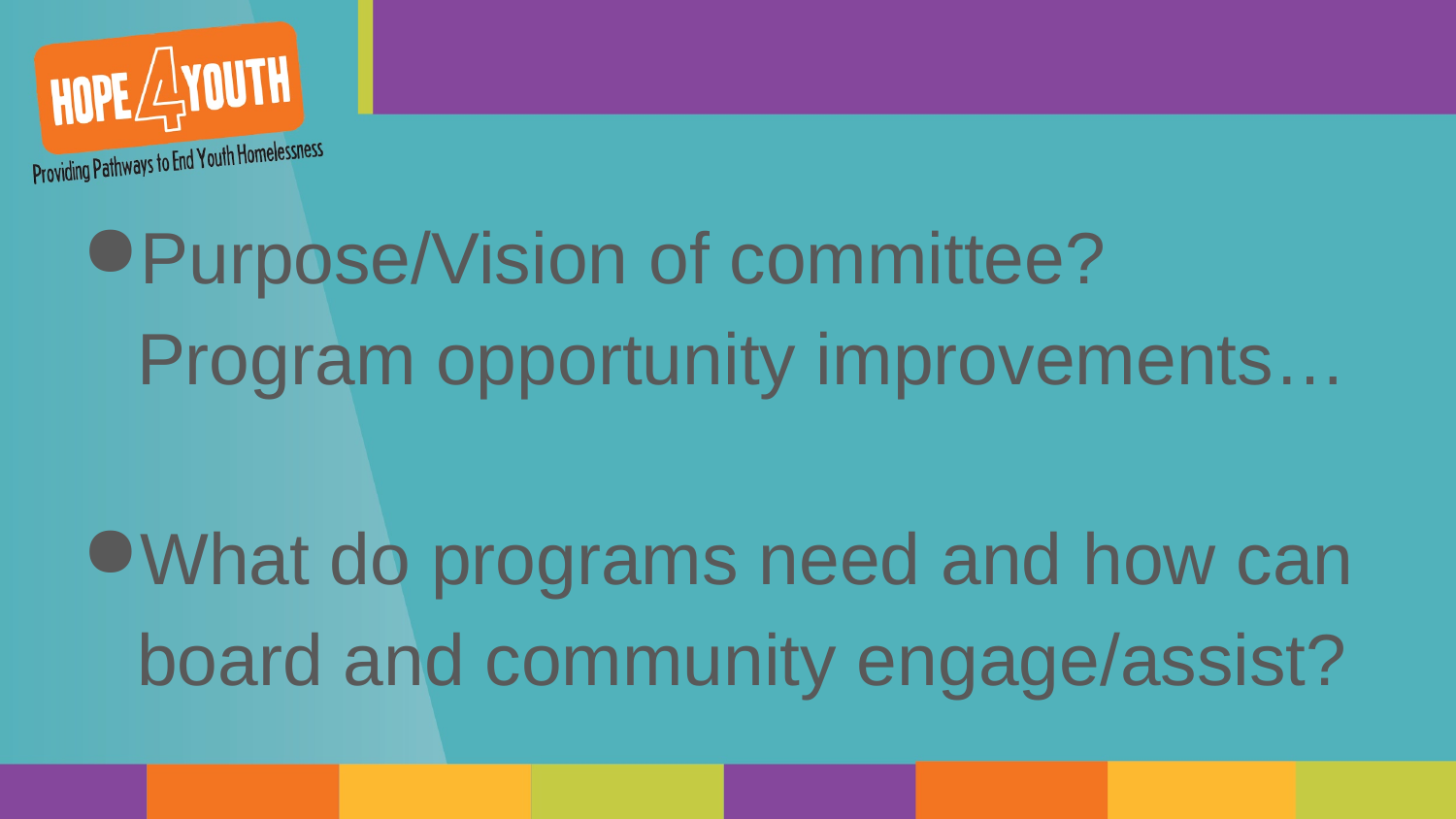

#
Purpose/Vision of committee? Program opportunity improvements…

What do programs need and how can board and community engage/assist?